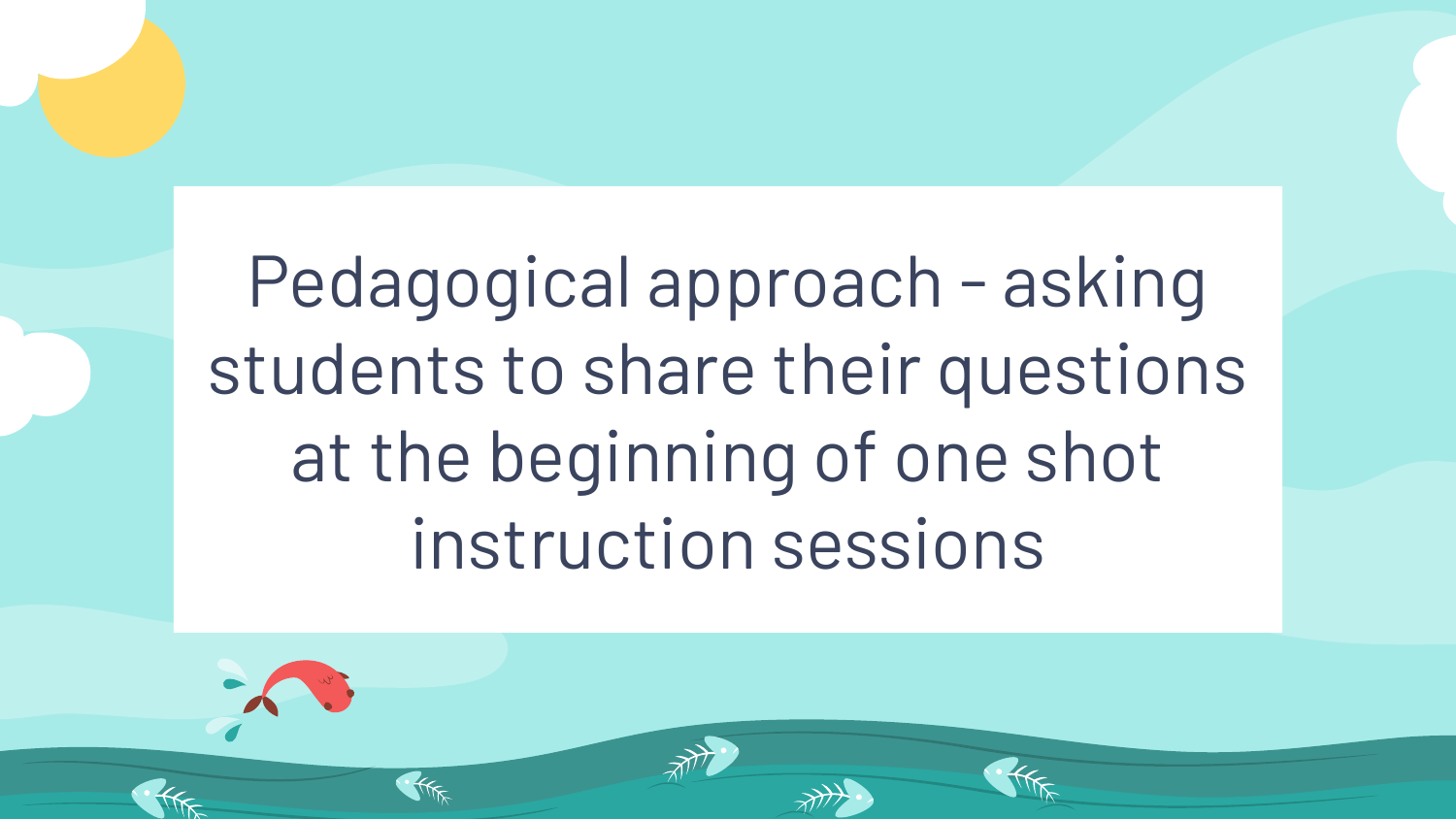

# Pedagogical approach - asking students to share their questions at the beginning of one shot instruction sessions